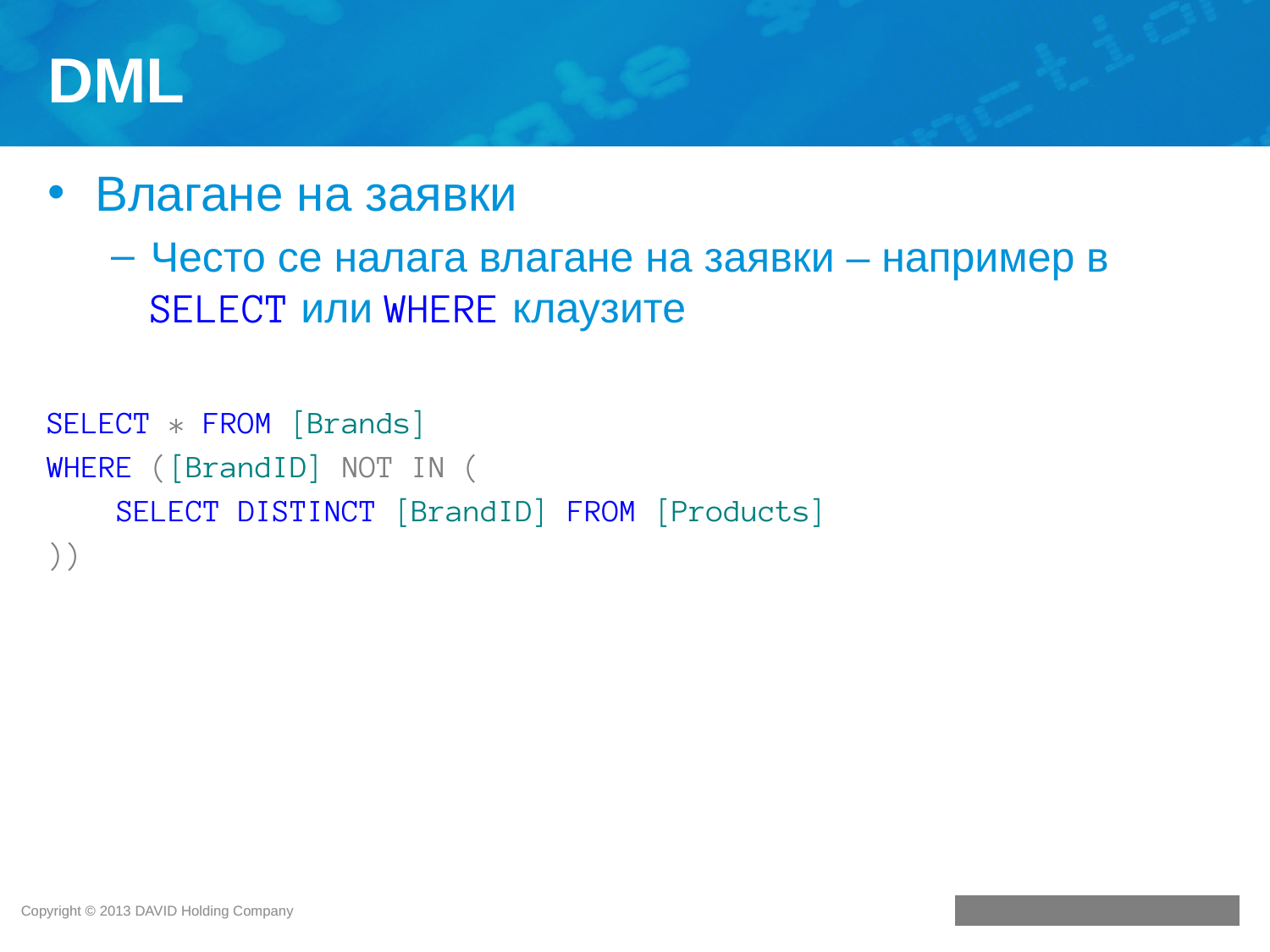

# DML
Влагане на заявки
Често се налага влагане на заявки – например в SELECT или WHERE клаузите

SELECT * FROM [Brands]
WHERE ([BrandID] NOT IN (
    SELECT DISTINCT [BrandID] FROM [Products]
))